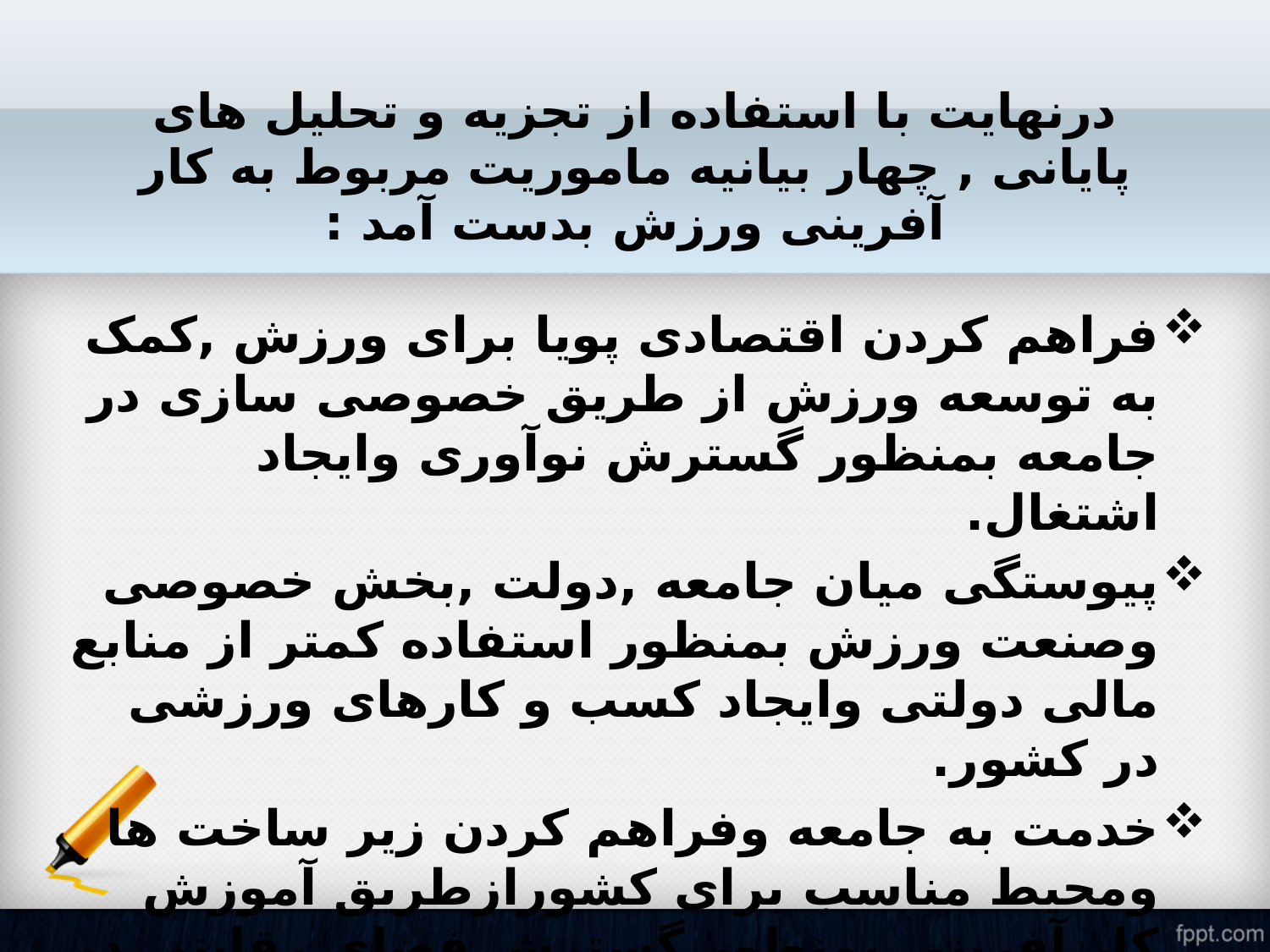

# درنهایت با استفاده از تجزیه و تحلیل های پایانی , چهار بیانیه ماموریت مربوط به کار آفرینی ورزش بدست آمد :
فراهم کردن اقتصادی پویا برای ورزش ,کمک به توسعه ورزش از طریق خصوصی سازی در جامعه بمنظور گسترش نوآوری وایجاد اشتغال.
پیوستگی میان جامعه ,دولت ,بخش خصوصی وصنعت ورزش بمنظور استفاده کمتر از منابع مالی دولتی وایجاد کسب و کارهای ورزشی در کشور.
خدمت به جامعه وفراهم کردن زیر ساخت ها ومحیط مناسب برای کشورازطریق آموزش کار آفرینی بمنظور گسترش فضای رقابتی در ورزش.
استفاده بهینه از ظرفیت های موجود در ورزش ,توسعه پژوهش های منجر به نوآوری و گسترش خصوصی سازی بمنظور ایجاد اشتغال در ورزش.